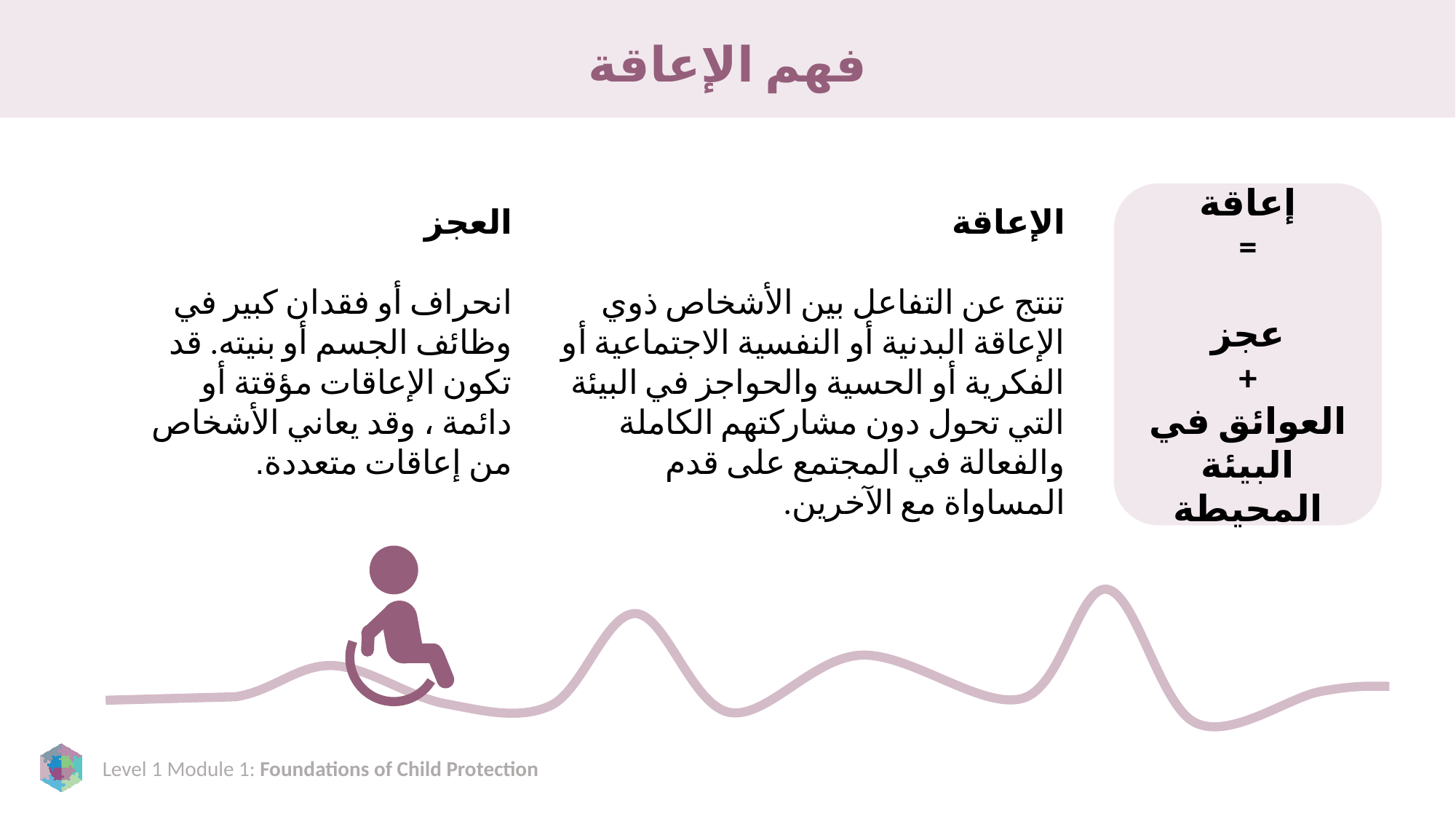

# فهم الإعاقة
إعاقة
=

عجز
+
العوائق في البيئة المحيطة
العجز

انحراف أو فقدان كبير في وظائف الجسم أو بنيته. قد تكون الإعاقات مؤقتة أو دائمة ، وقد يعاني الأشخاص من إعاقات متعددة.
الإعاقة

تنتج عن التفاعل بين الأشخاص ذوي الإعاقة البدنية أو النفسية الاجتماعية أو الفكرية أو الحسية والحواجز في البيئة التي تحول دون مشاركتهم الكاملة والفعالة في المجتمع على قدم المساواة مع الآخرين.